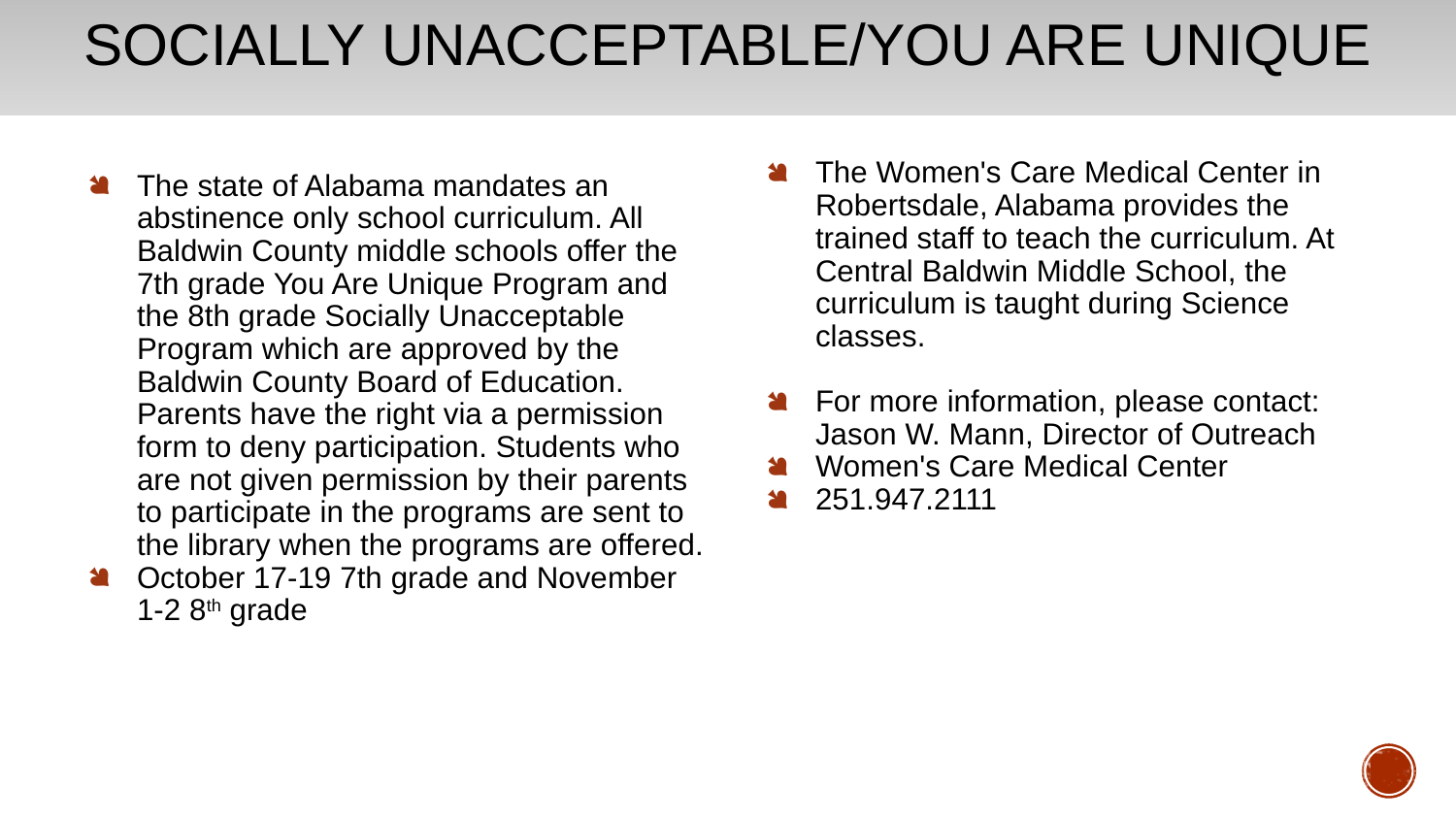

# Socially Unacceptable/You are Unique
The Women's Care Medical Center in Robertsdale, Alabama provides the trained staff to teach the curriculum. At Central Baldwin Middle School, the curriculum is taught during Science classes.

For more information, please contact: Jason W. Mann, Director of Outreach
Women's Care Medical Center
251.947.2111

The state of Alabama mandates an abstinence only school curriculum. All Baldwin County middle schools offer the 7th grade You Are Unique Program and the 8th grade Socially Unacceptable Program which are approved by the Baldwin County Board of Education. Parents have the right via a permission form to deny participation. Students who are not given permission by their parents to participate in the programs are sent to the library when the programs are offered.
October 17-19 7th grade and November 1-2 8th grade